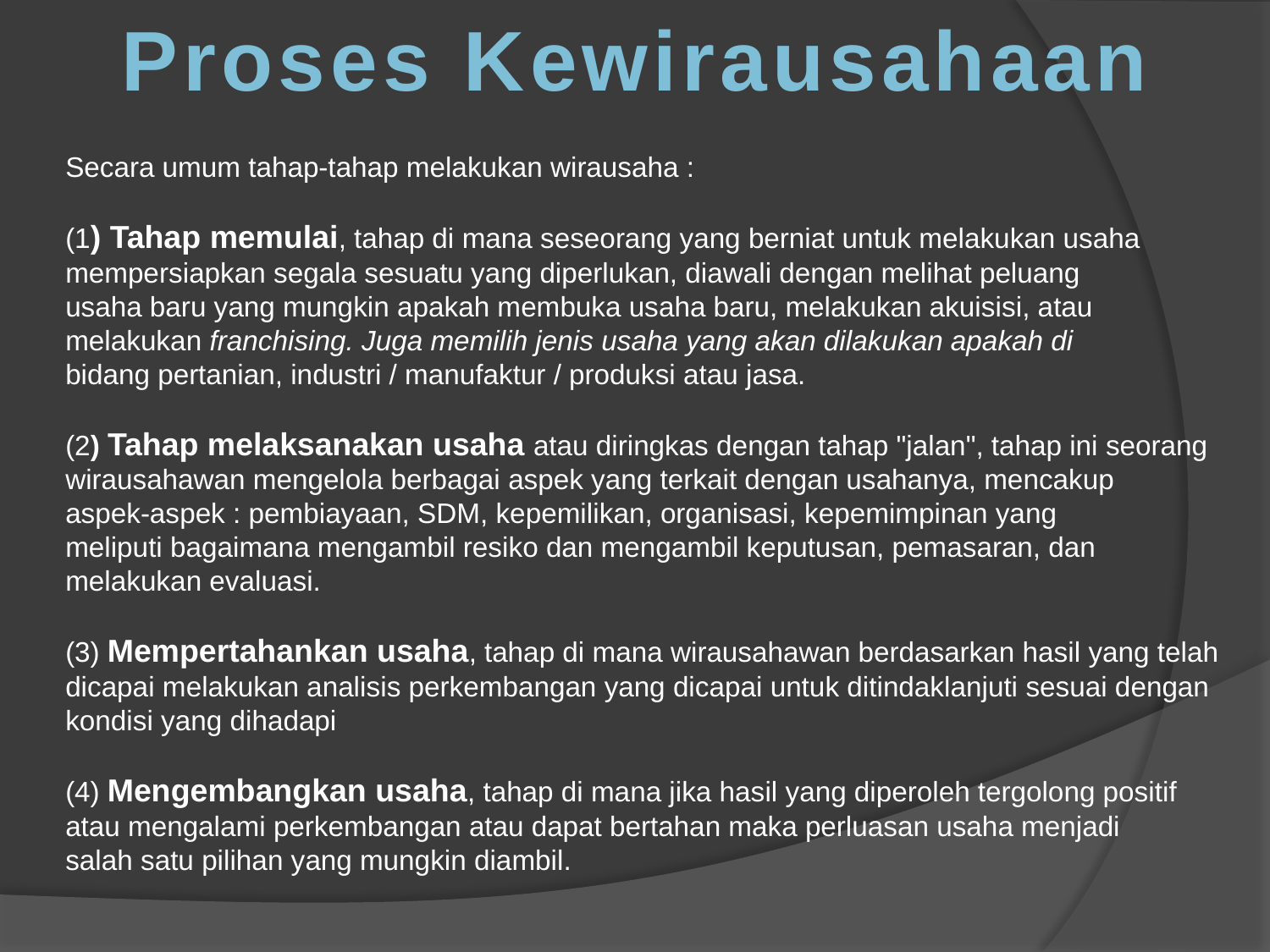

Proses Kewirausahaan
Secara umum tahap-tahap melakukan wirausaha :

(1) Tahap memulai, tahap di mana seseorang yang berniat untuk melakukan usaha
mempersiapkan segala sesuatu yang diperlukan, diawali dengan melihat peluang
usaha baru yang mungkin apakah membuka usaha baru, melakukan akuisisi, atau
melakukan franchising. Juga memilih jenis usaha yang akan dilakukan apakah di
bidang pertanian, industri / manufaktur / produksi atau jasa.

(2) Tahap melaksanakan usaha atau diringkas dengan tahap "jalan", tahap ini seorang
wirausahawan mengelola berbagai aspek yang terkait dengan usahanya, mencakup
aspek-aspek : pembiayaan, SDM, kepemilikan, organisasi, kepemimpinan yang
meliputi bagaimana mengambil resiko dan mengambil keputusan, pemasaran, dan
melakukan evaluasi.

(3) Mempertahankan usaha, tahap di mana wirausahawan berdasarkan hasil yang telah dicapai melakukan analisis perkembangan yang dicapai untuk ditindaklanjuti sesuai dengan kondisi yang dihadapi

(4) Mengembangkan usaha, tahap di mana jika hasil yang diperoleh tergolong positif
atau mengalami perkembangan atau dapat bertahan maka perluasan usaha menjadi
salah satu pilihan yang mungkin diambil.